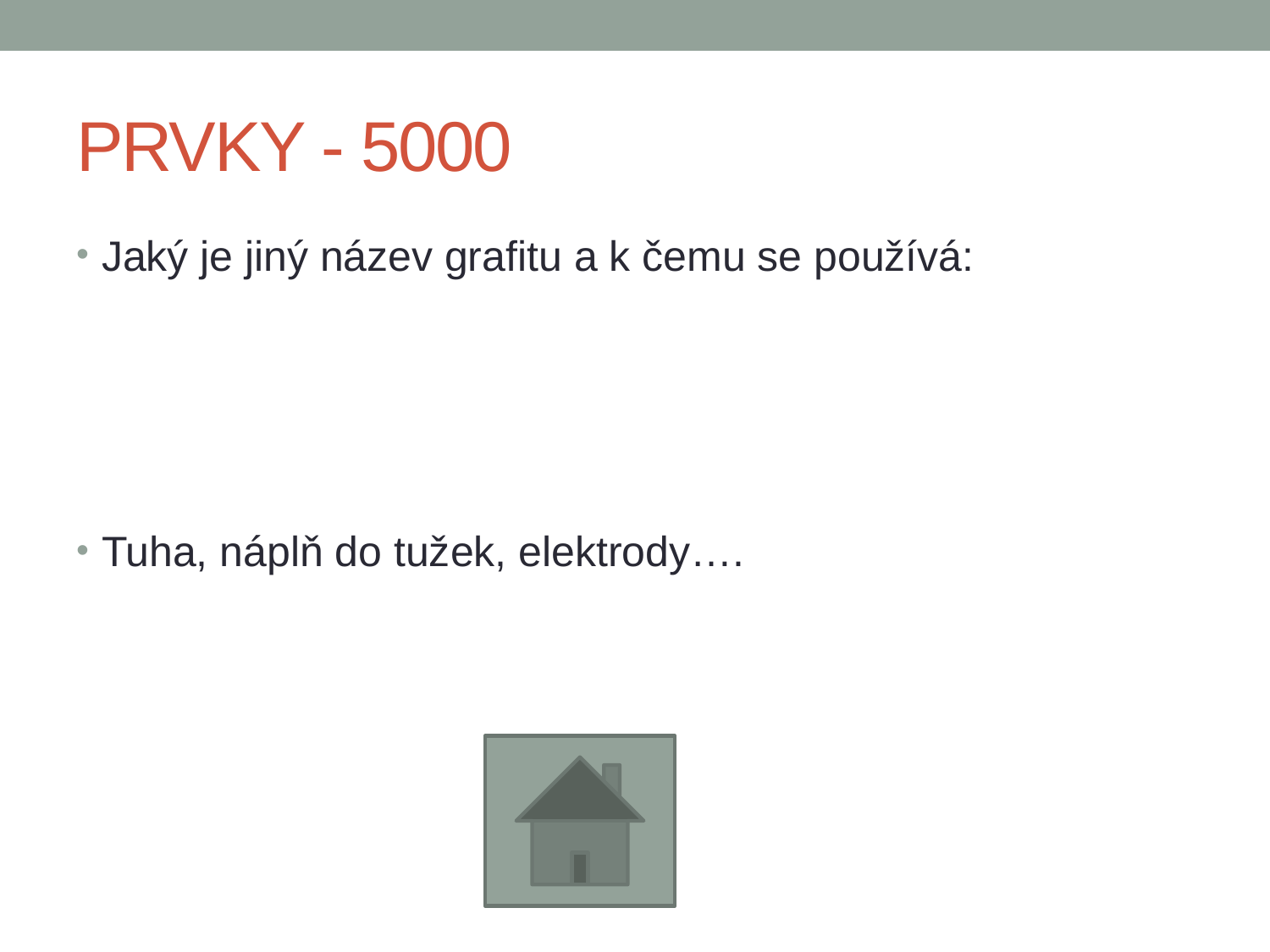

# PRVKY - 5000
Jaký je jiný název grafitu a k čemu se používá:

Tuha, náplň do tužek, elektrody….